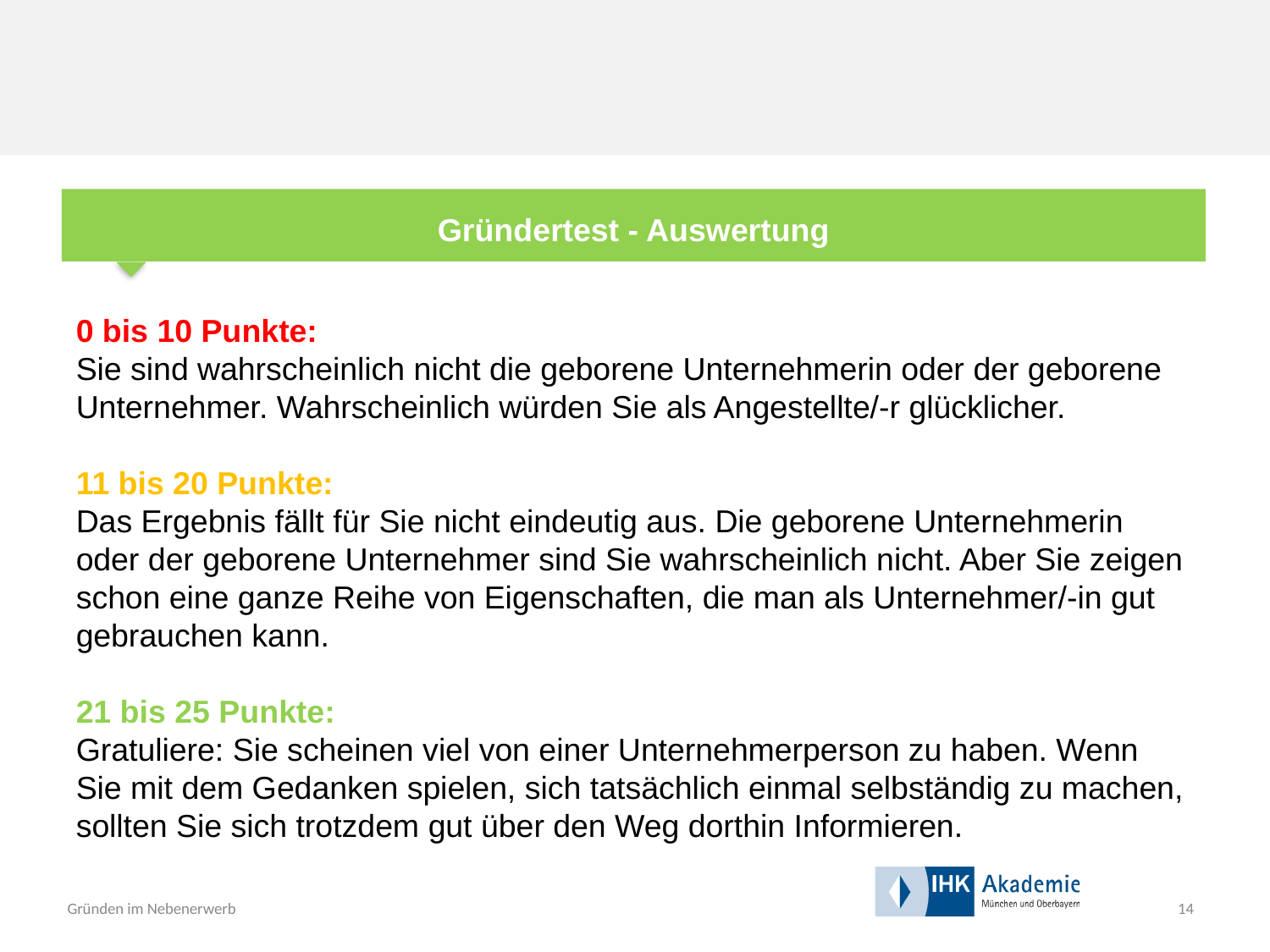

Gründertest - Auswertung

0 bis 10 Punkte:
Sie sind wahrscheinlich nicht die geborene Unternehmerin oder der geborene Unternehmer. Wahrscheinlich würden Sie als Angestellte/-r glücklicher.

11 bis 20 Punkte:
Das Ergebnis fällt für Sie nicht eindeutig aus. Die geborene Unternehmerin
oder der geborene Unternehmer sind Sie wahrscheinlich nicht. Aber Sie zeigen schon eine ganze Reihe von Eigenschaften, die man als Unternehmer/-in gut gebrauchen kann.

21 bis 25 Punkte:
Gratuliere: Sie scheinen viel von einer Unternehmerperson zu haben. Wenn Sie mit dem Gedanken spielen, sich tatsächlich einmal selbständig zu machen, sollten Sie sich trotzdem gut über den Weg dorthin Informieren.
14
Gründen im Nebenerwerb